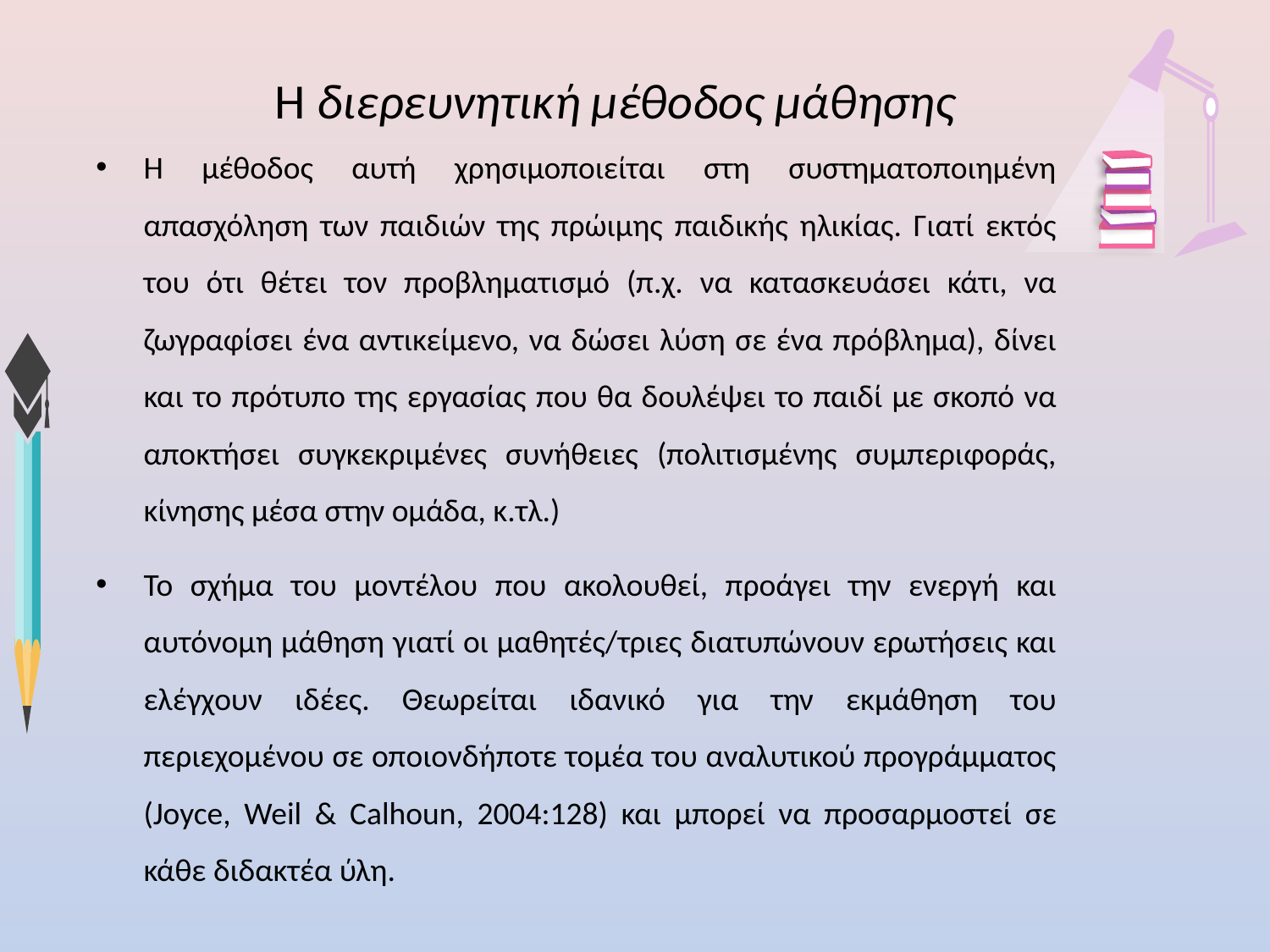

# H διερευνητική μέθοδος μάθησης

Η μέθοδος αυτή χρησιμοποιείται στη συστηματοποιημένη απασχόληση των παιδιών της πρώιμης παιδικής ηλικίας. Γιατί εκτός του ότι θέτει τον προβληματισμό (π.χ. να κατασκευάσει κάτι, να ζωγραφίσει ένα αντικείμενο, να δώσει λύση σε ένα πρόβλημα), δίνει και το πρότυπο της εργασίας που θα δουλέψει το παιδί με σκοπό να αποκτήσει συγκεκριμένες συνήθειες (πολιτισμένης συμπεριφοράς, κίνησης μέσα στην ομάδα, κ.τλ.)
Το σχήμα του μοντέλου που ακολουθεί, προάγει την ενεργή και αυτόνομη μάθηση γιατί οι μαθητές/τριες διατυπώνουν ερωτήσεις και ελέγχουν ιδέες. Θεωρείται ιδανικό για την εκμάθηση του περιεχομένου σε οποιονδήποτε τομέα του αναλυτικού προγράμματος (Joyce, Weil & Calhoun, 2004:128) και μπορεί να προσαρμοστεί σε κάθε διδακτέα ύλη.